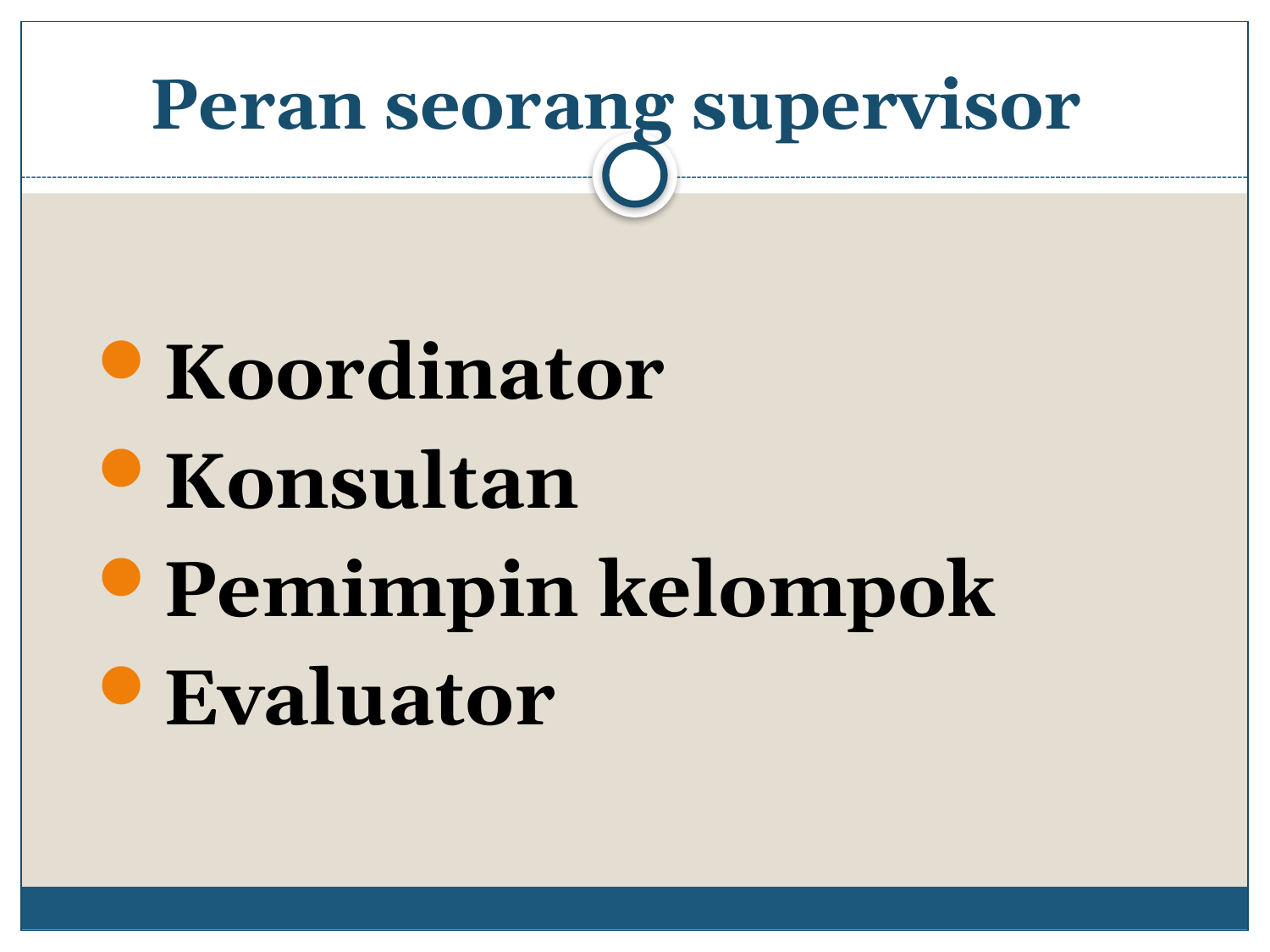

# Peran seorang supervisor
Koordinator
Konsultan
Pemimpin kelompok
Evaluator